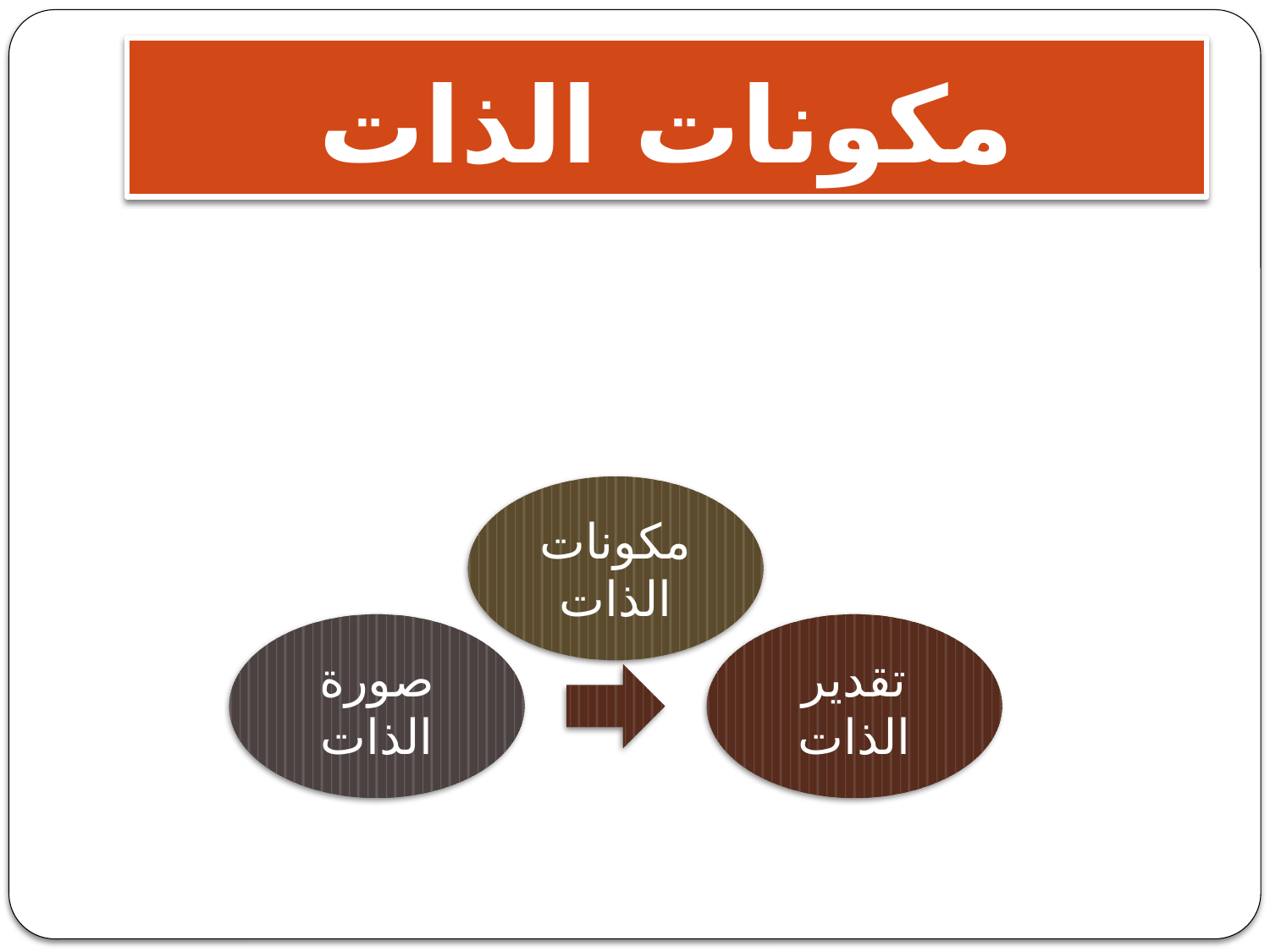

# مكونات الذات
مكونات الذات
تقدير الذات
صورة الذات